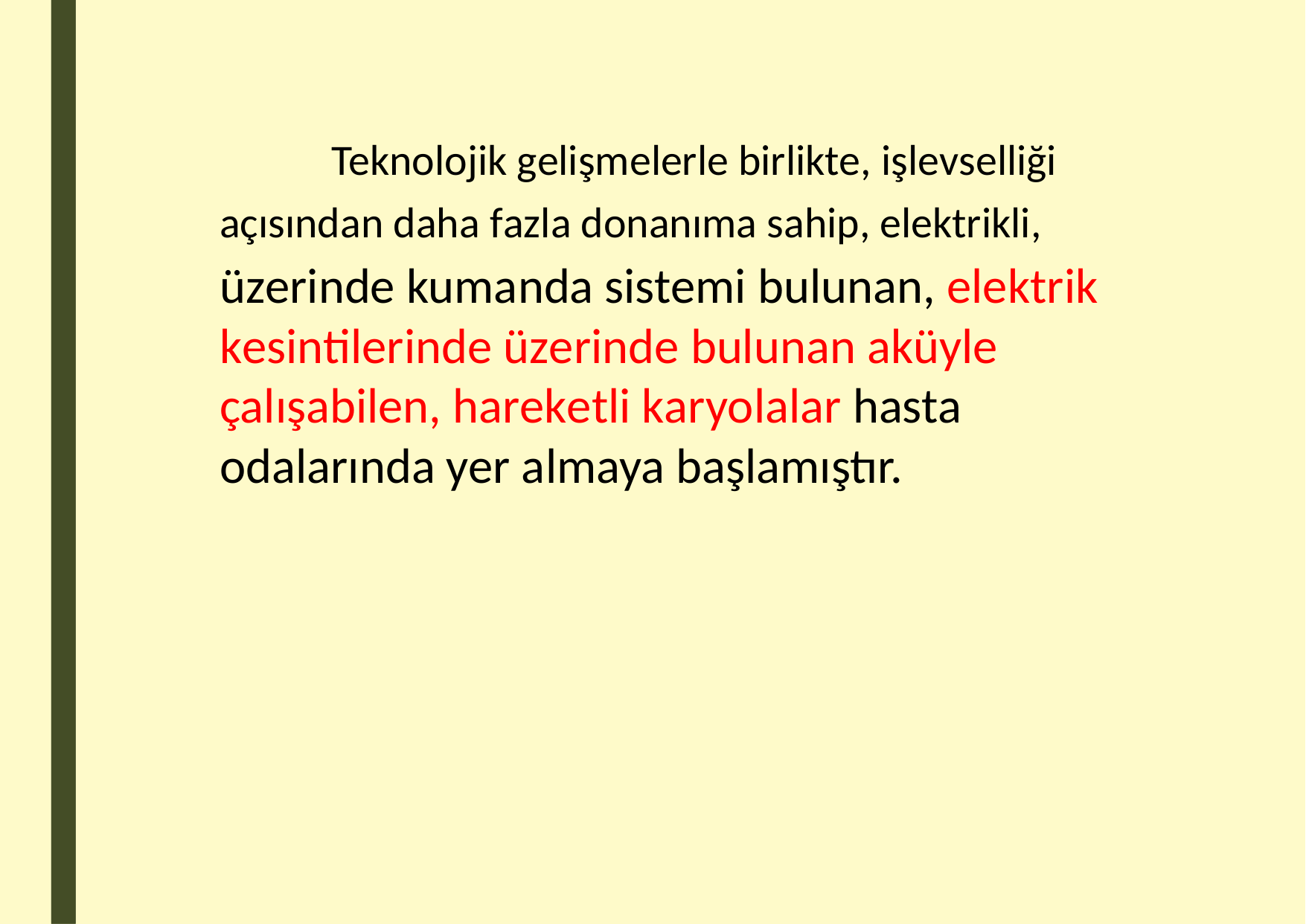

Teknolojik gelişmelerle birlikte, işlevselliği
açısından daha fazla donanıma sahip, elektrikli,
üzerinde kumanda sistemi bulunan, elektrik kesintilerinde üzerinde bulunan aküyle çalışabilen, hareketli karyolalar hasta odalarında yer almaya başlamıştır.